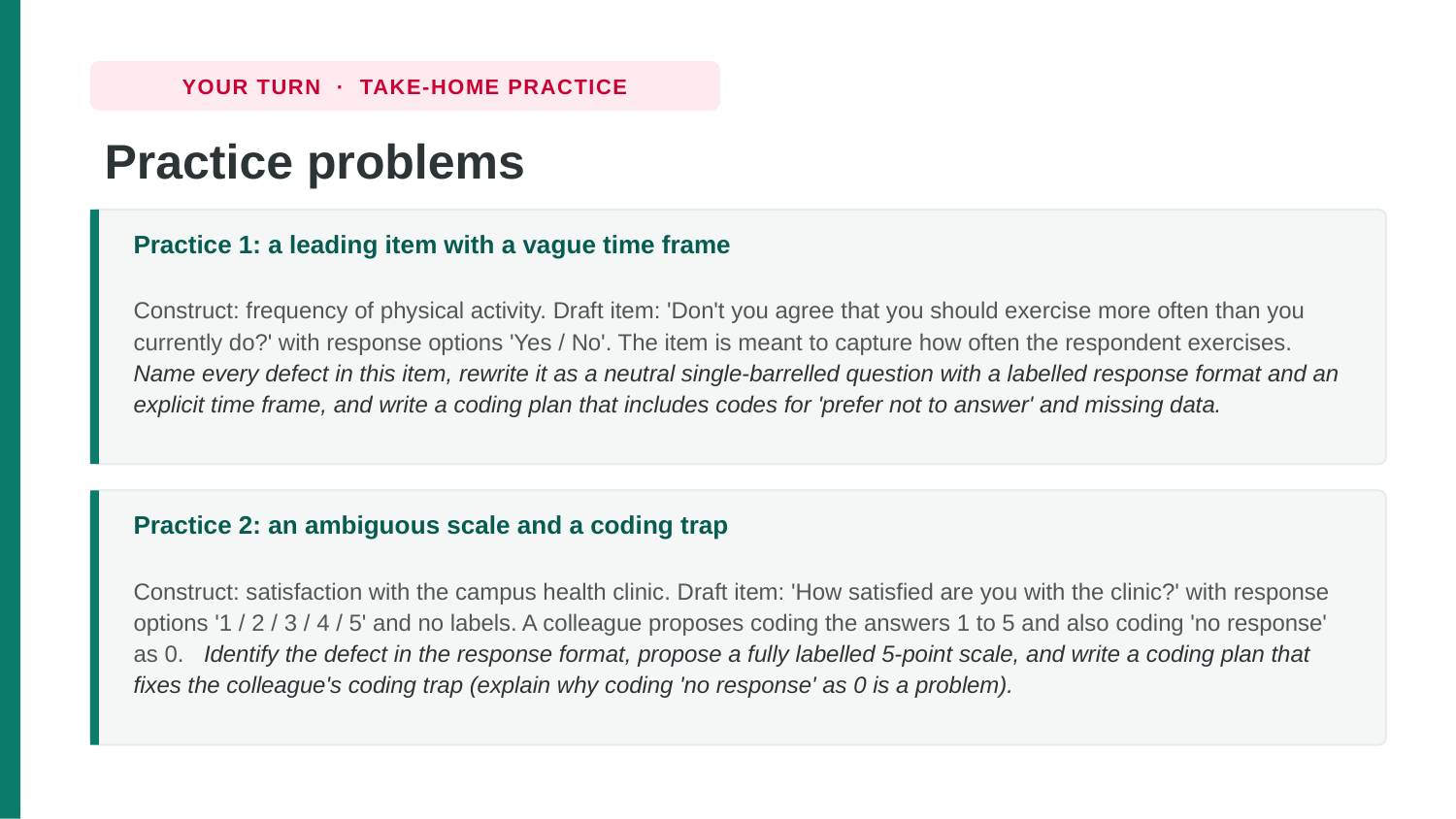

YOUR TURN  ·  TAKE-HOME PRACTICE
Practice problems

Practice 1: a leading item with a vague time frame

Construct: frequency of physical activity. Draft item: 'Don't you agree that you should exercise more often than you currently do?' with response options 'Yes / No'. The item is meant to capture how often the respondent exercises.   Name every defect in this item, rewrite it as a neutral single-barrelled question with a labelled response format and an explicit time frame, and write a coding plan that includes codes for 'prefer not to answer' and missing data.

Practice 2: an ambiguous scale and a coding trap

Construct: satisfaction with the campus health clinic. Draft item: 'How satisfied are you with the clinic?' with response options '1 / 2 / 3 / 4 / 5' and no labels. A colleague proposes coding the answers 1 to 5 and also coding 'no response' as 0.   Identify the defect in the response format, propose a fully labelled 5-point scale, and write a coding plan that fixes the colleague's coding trap (explain why coding 'no response' as 0 is a problem).